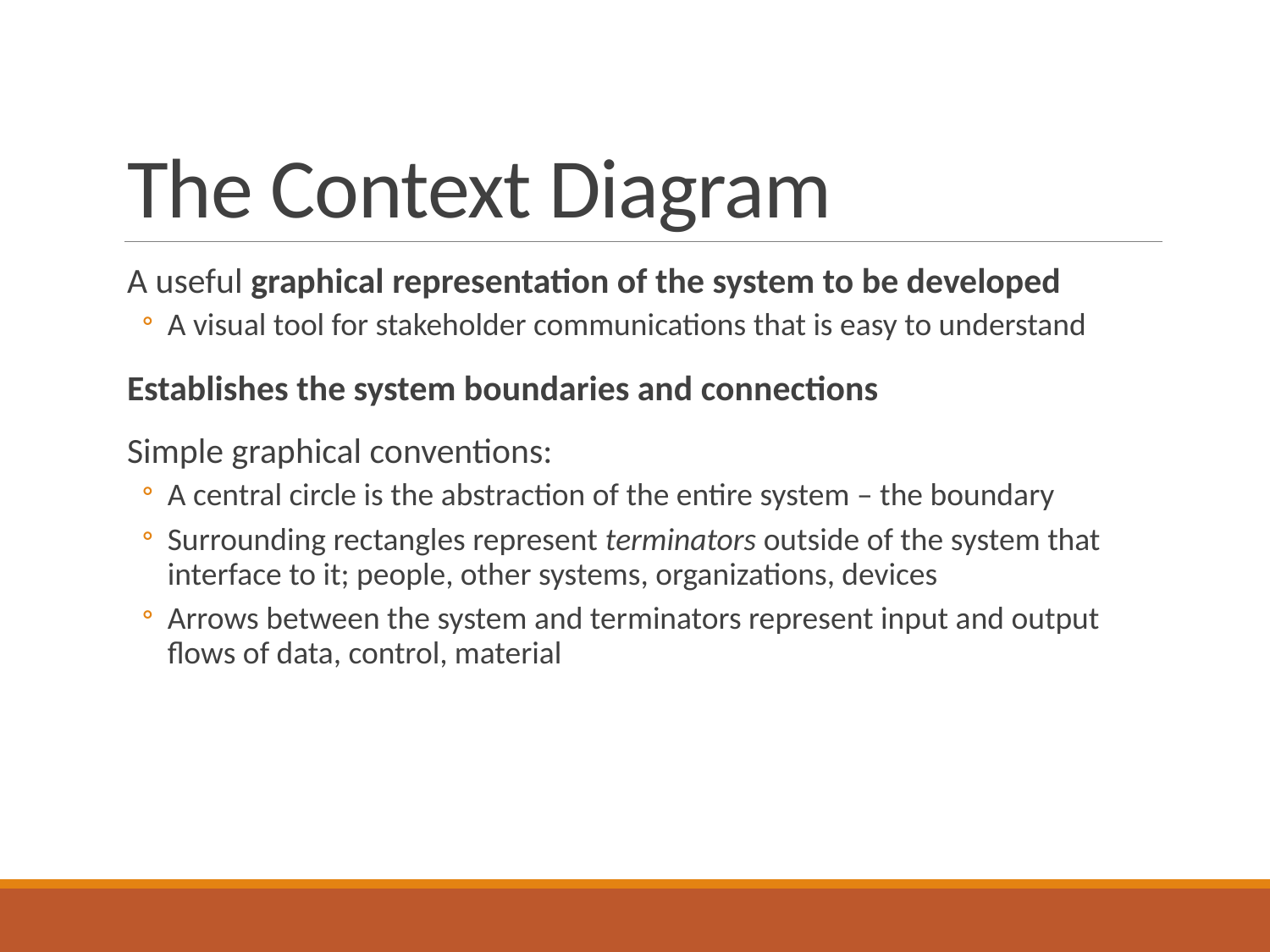

# The Context Diagram
A useful graphical representation of the system to be developed
A visual tool for stakeholder communications that is easy to understand
Establishes the system boundaries and connections
Simple graphical conventions:
A central circle is the abstraction of the entire system – the boundary
Surrounding rectangles represent terminators outside of the system that interface to it; people, other systems, organizations, devices
Arrows between the system and terminators represent input and output flows of data, control, material